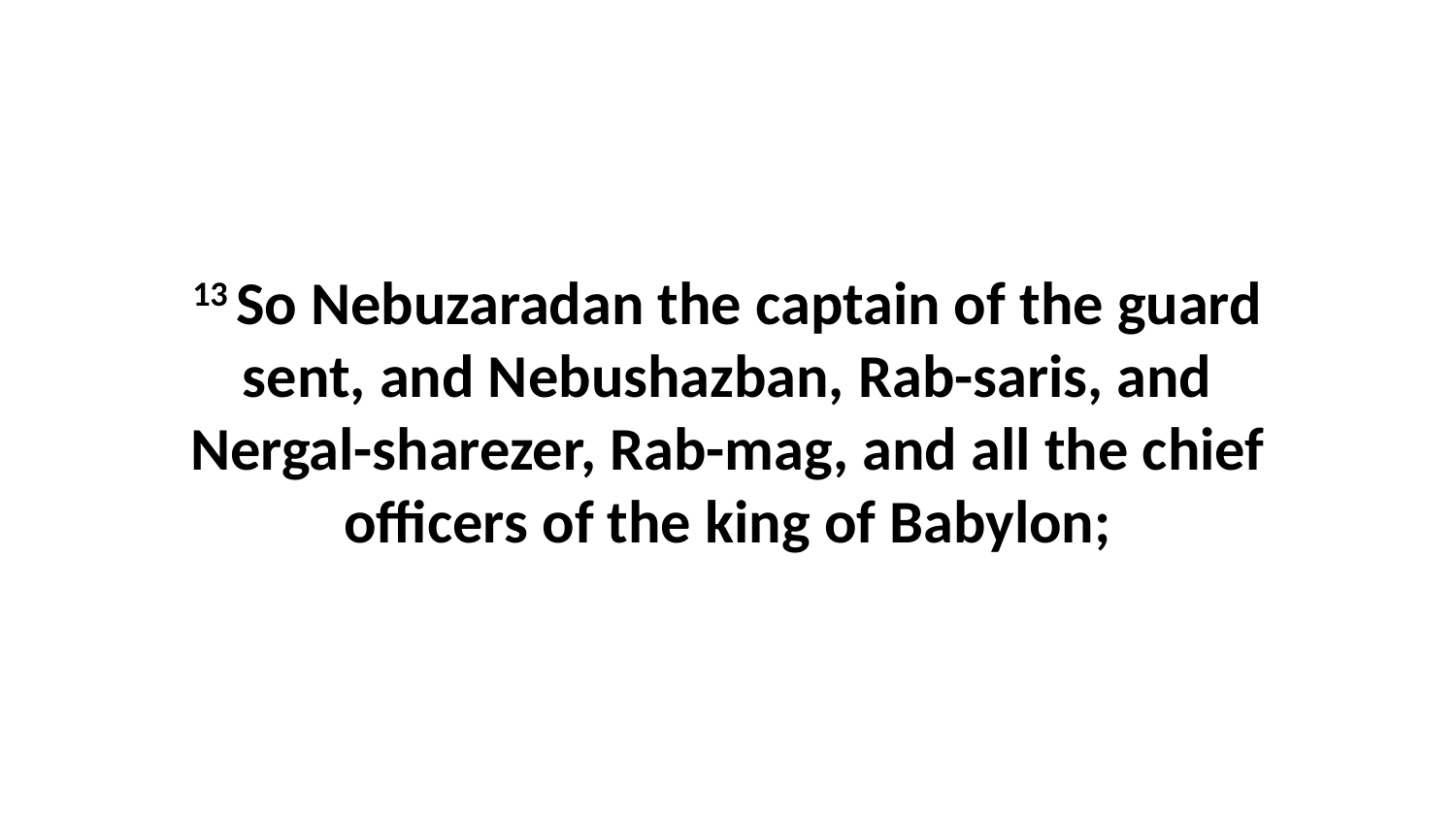

13 So Nebuzaradan the captain of the guard sent, and Nebushazban, Rab-saris, and Nergal-sharezer, Rab-mag, and all the chief officers of the king of Babylon;